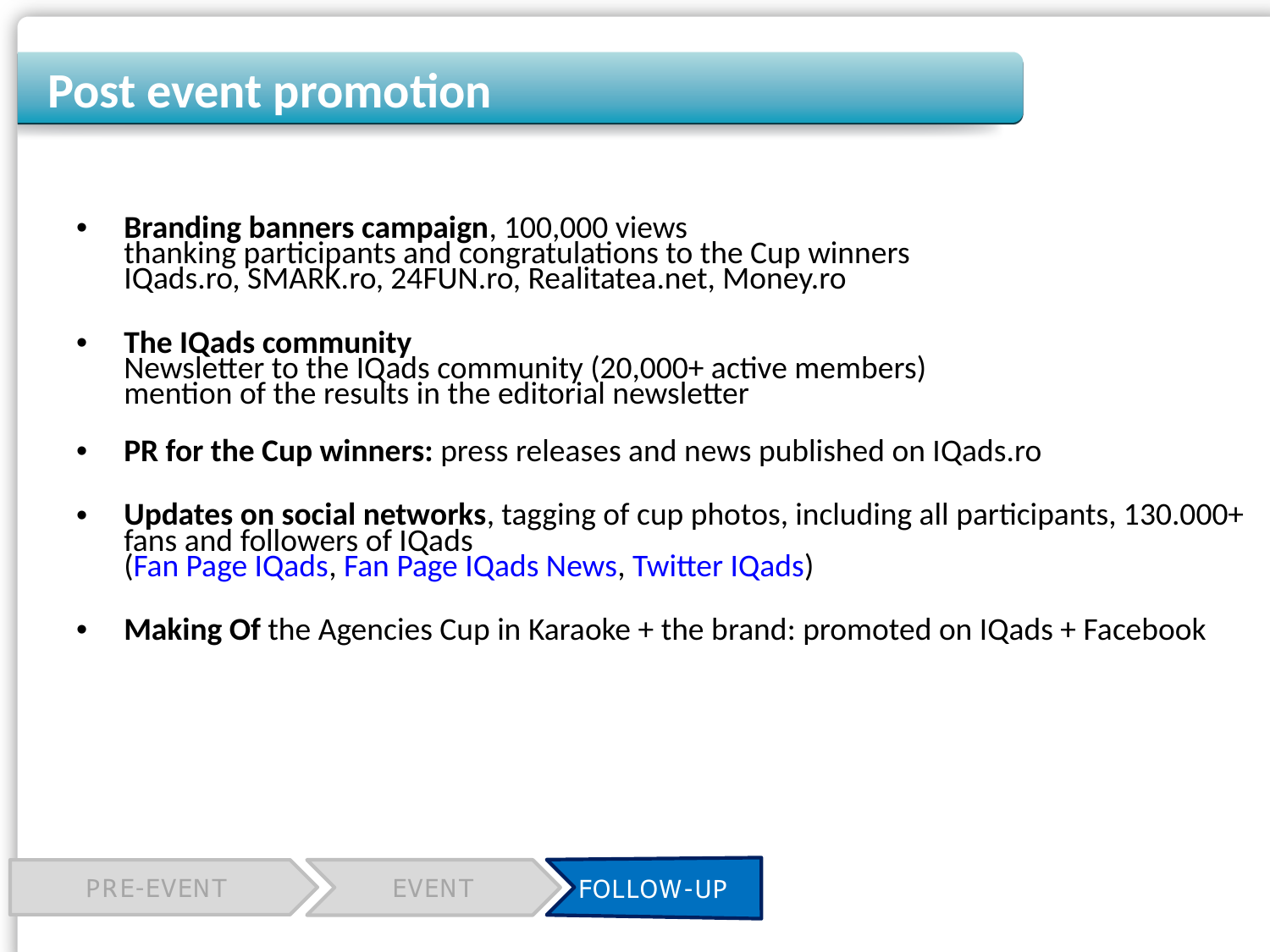

Post event promotion
Branding banners campaign, 100,000 views
thanking participants and congratulations to the Cup winners
IQads.ro, SMARK.ro, 24FUN.ro, Realitatea.net, Money.ro
The IQads community
Newsletter to the IQads community (20,000+ active members)
mention of the results in the editorial newsletter
PR for the Cup winners: press releases and news published on IQads.ro

Updates on social networks, tagging of cup photos, including all participants, 130.000+ fans and followers of IQads
(Fan Page IQads, Fan Page IQads News, Twitter IQads)

Making Of the Agencies Cup in Karaoke + the brand: promoted on IQads + Facebook

FOLLOW-UP
PRE-EVENT
EVENT